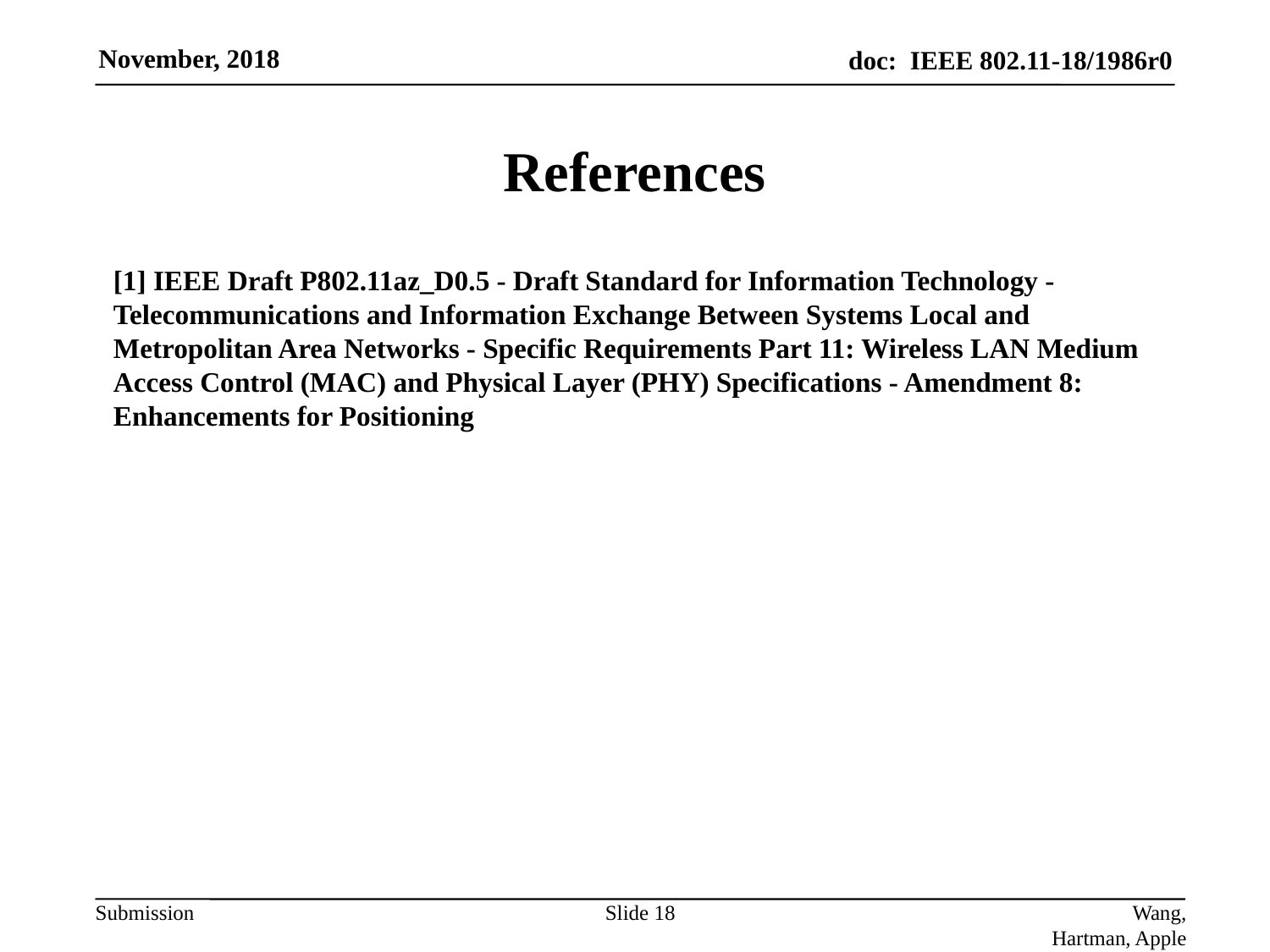

# References
[1] IEEE Draft P802.11az_D0.5 - Draft Standard for Information Technology - Telecommunications and Information Exchange Between Systems Local and Metropolitan Area Networks - Specific Requirements Part 11: Wireless LAN Medium Access Control (MAC) and Physical Layer (PHY) Specifications - Amendment 8: Enhancements for Positioning
Slide 18
Wang, Hartman, Apple